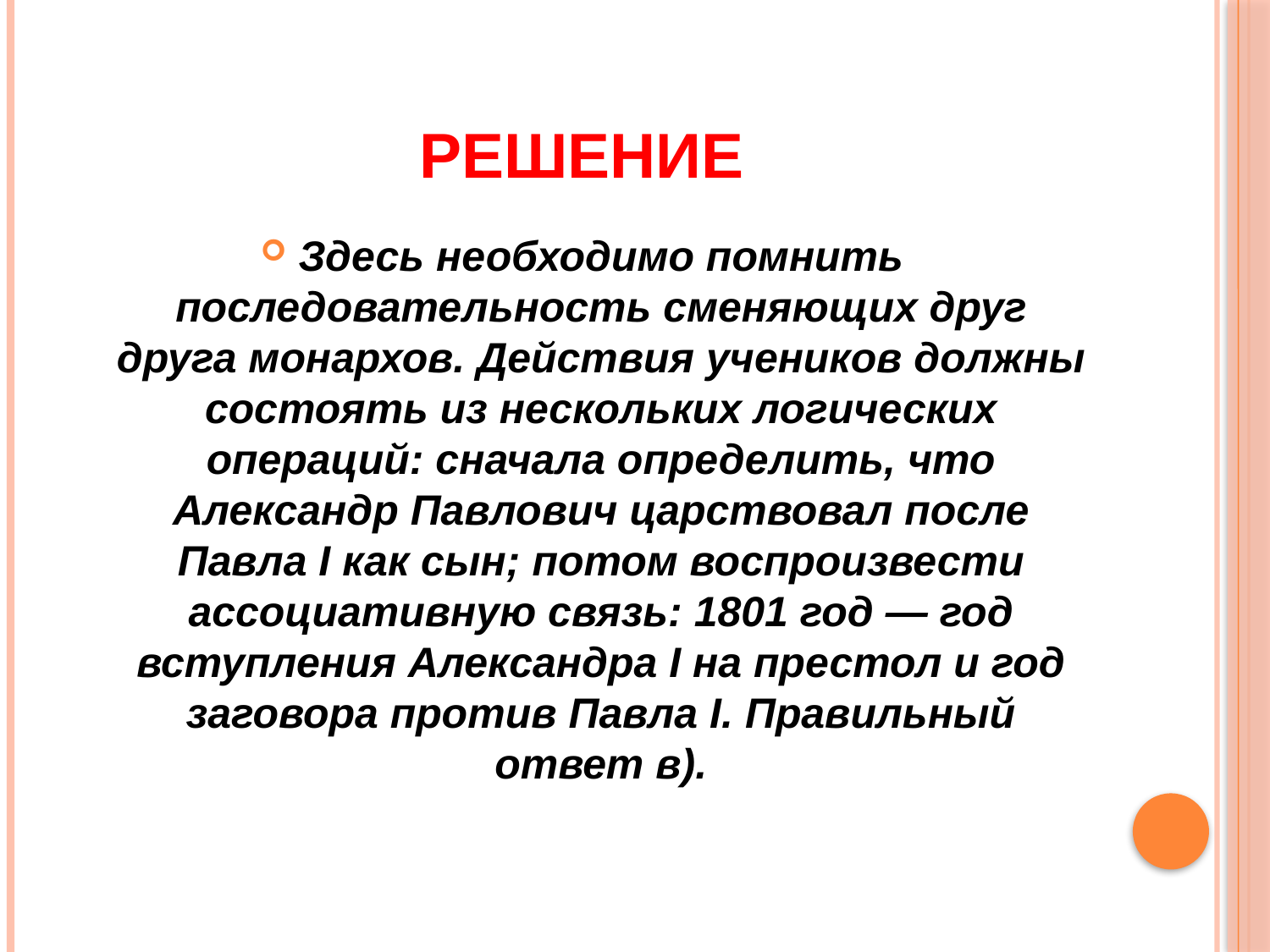

# Решение
Здесь необходимо помнить последовательность сменяющих друг друга монархов. Действия учеников должны состоять из нескольких логических операций: сначала определить, что Александр Павлович царствовал после Павла I как сын; потом воспроизвести ассоциативную связь: 1801 год — год вступления Александра I на престол и год заговора против Павла I. Правильный ответ в).